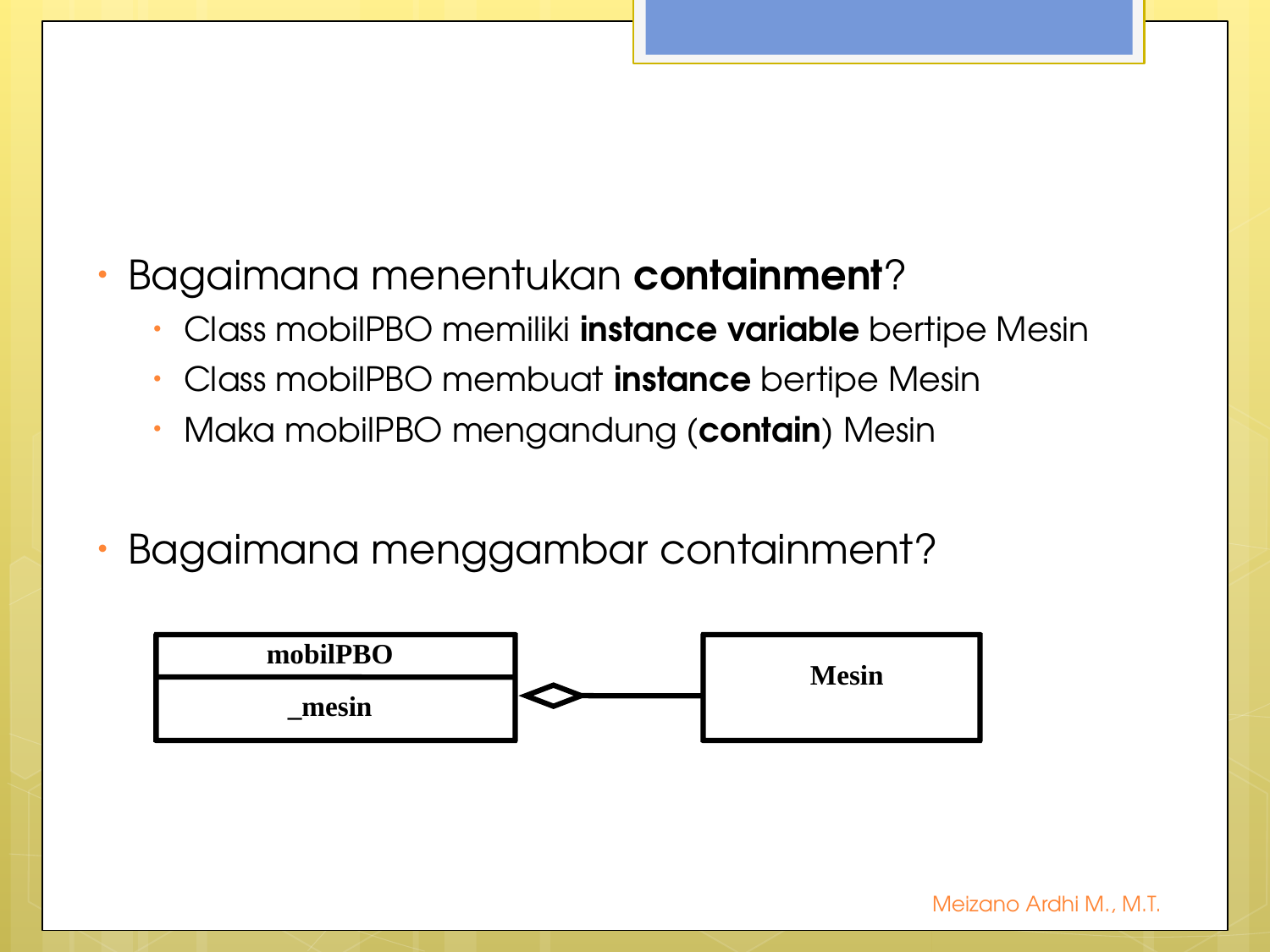

#
Bagaimana menentukan containment?
Class mobilPBO memiliki instance variable bertipe Mesin
Class mobilPBO membuat instance bertipe Mesin
Maka mobilPBO mengandung (contain) Mesin

Bagaimana menggambar containment?

mobilPBO
_mesin

Mesin

Meizano Ardhi M., M.T.